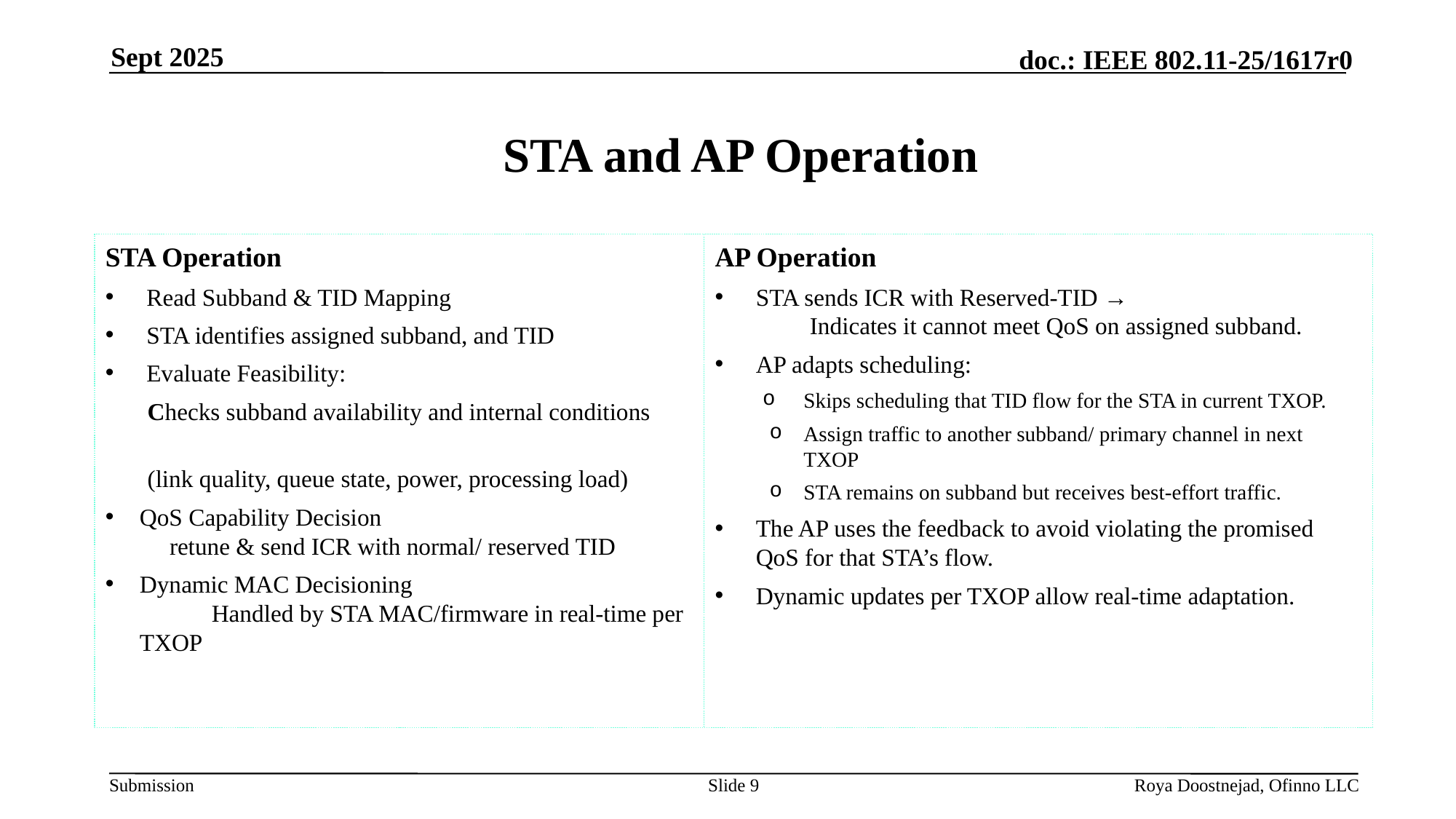

Sept 2025
# STA and AP Operation
STA Operation
Read Subband & TID Mapping
STA identifies assigned subband, and TID
Evaluate Feasibility:
       Checks subband availability and internal conditions
       (link quality, queue state, power, processing load)
QoS Capability Decision                                                         retune & send ICR with normal/ reserved TID
Dynamic MAC Decisioning                                                           Handled by STA MAC/firmware in real-time per TXOP
AP Operation
STA sends ICR with Reserved-TID →                                                Indicates it cannot meet QoS on assigned subband.
AP adapts scheduling:
Skips scheduling that TID flow for the STA in current TXOP.
Assign traffic to another subband/ primary channel in next TXOP
STA remains on subband but receives best-effort traffic.
The AP uses the feedback to avoid violating the promised        QoS for that STA’s flow.
Dynamic updates per TXOP allow real-time adaptation.

Slide 9
Roya Doostnejad, Ofinno LLC